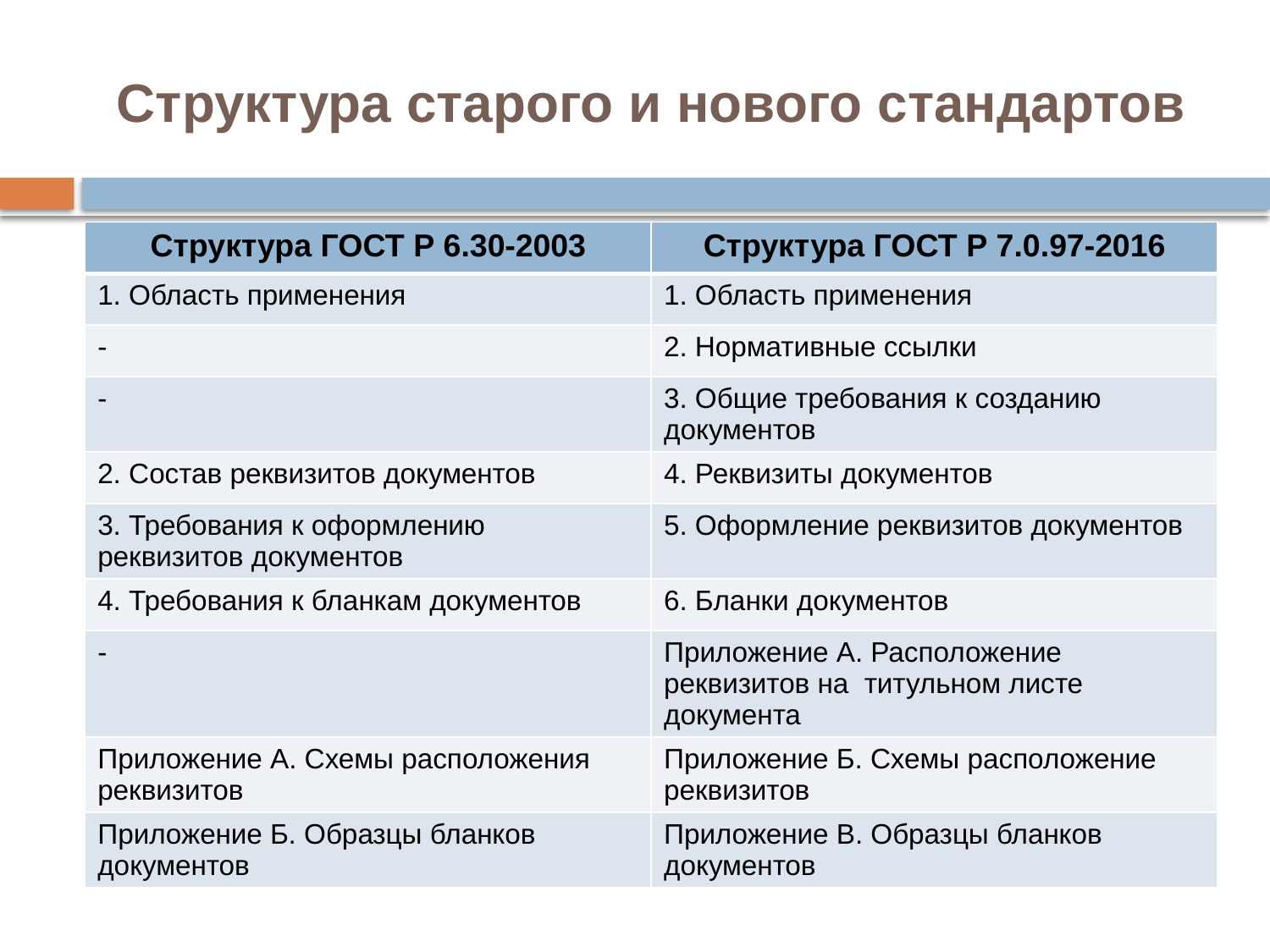

# Структура старого и нового стандартов
| Структура ГОСТ Р 6.30-2003 | Структура ГОСТ Р 7.0.97-2016 |
| --- | --- |
| 1. Область применения | 1. Область применения |
| - | 2. Нормативные ссылки |
| - | 3. Общие требования к созданию документов |
| 2. Состав реквизитов документов | 4. Реквизиты документов |
| 3. Требования к оформлению реквизитов документов | 5. Оформление реквизитов документов |
| 4. Требования к бланкам документов | 6. Бланки документов |
| - | Приложение А. Расположение реквизитов на титульном листе документа |
| Приложение А. Схемы расположения реквизитов | Приложение Б. Схемы расположение реквизитов |
| Приложение Б. Образцы бланков документов | Приложение В. Образцы бланков документов |